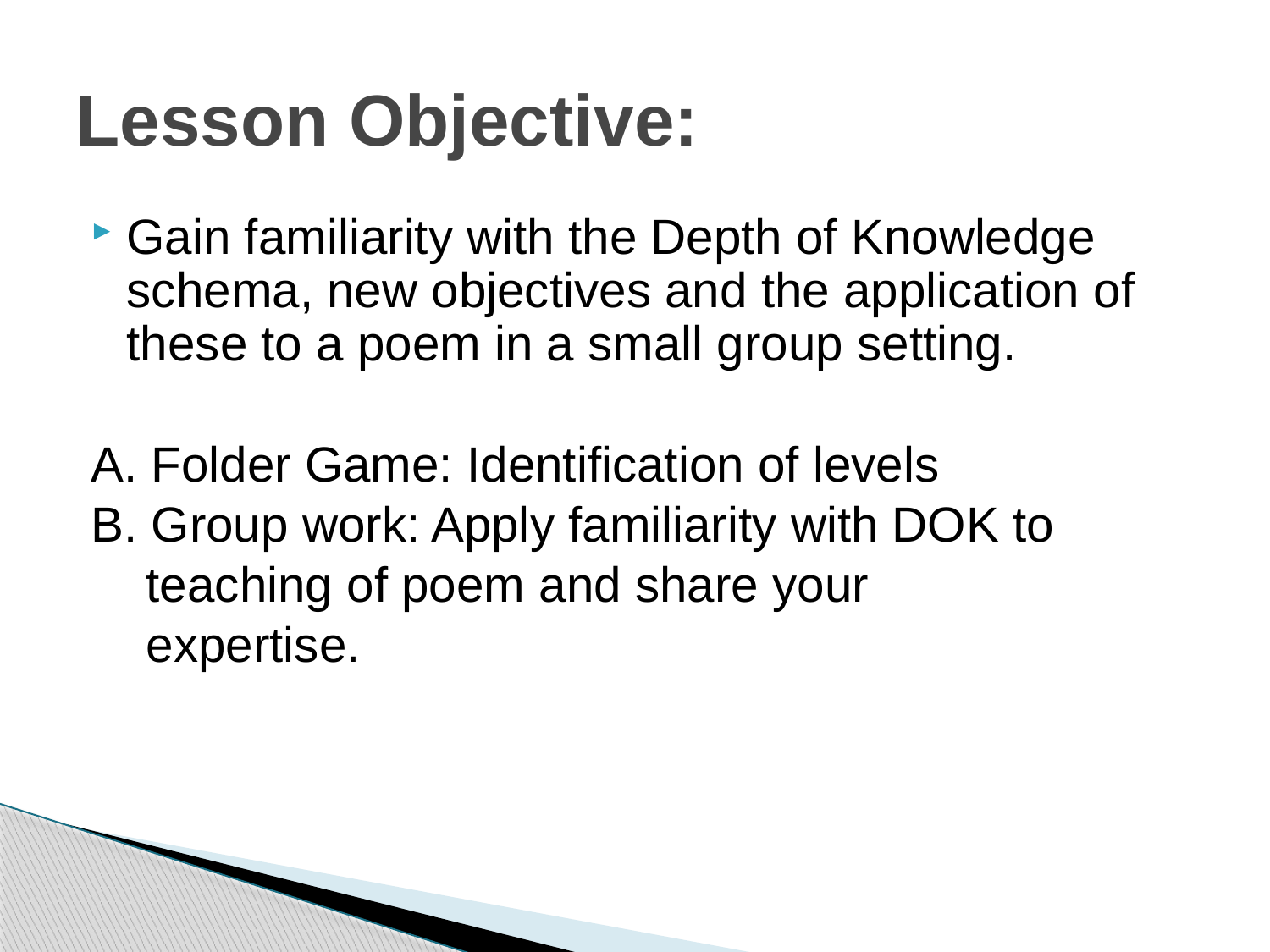

# Lesson Objective:
Gain familiarity with the Depth of Knowledge schema, new objectives and the application of these to a poem in a small group setting.

A. Folder Game: Identification of levels
B. Group work: Apply familiarity with DOK to
    teaching of poem and share your
    expertise.